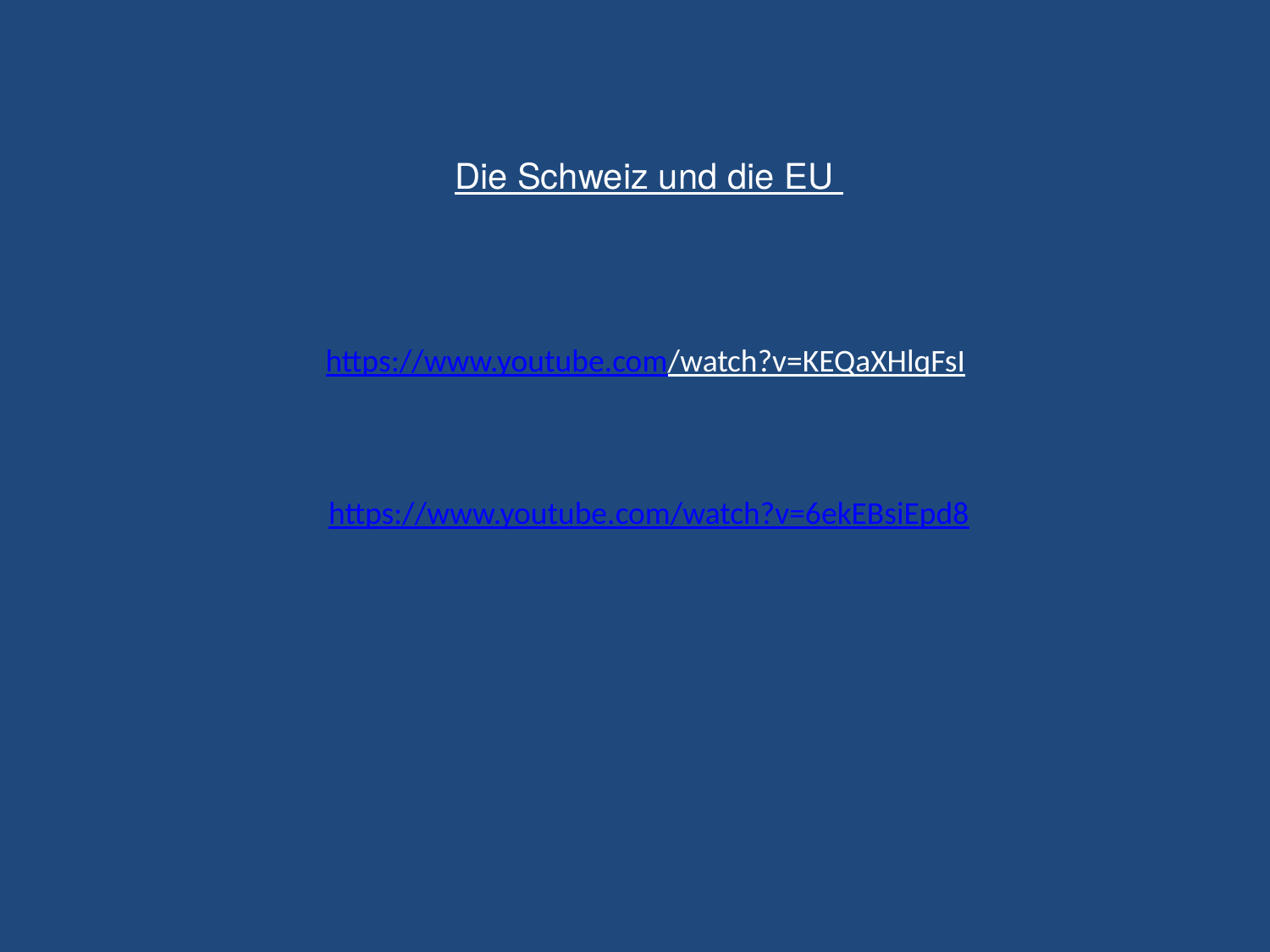

# Die Schweiz und die EU https://www.youtube.com/watch?v=KEQaXHlqFsI https://www.youtube.com/watch?v=6ekEBsiEpd8